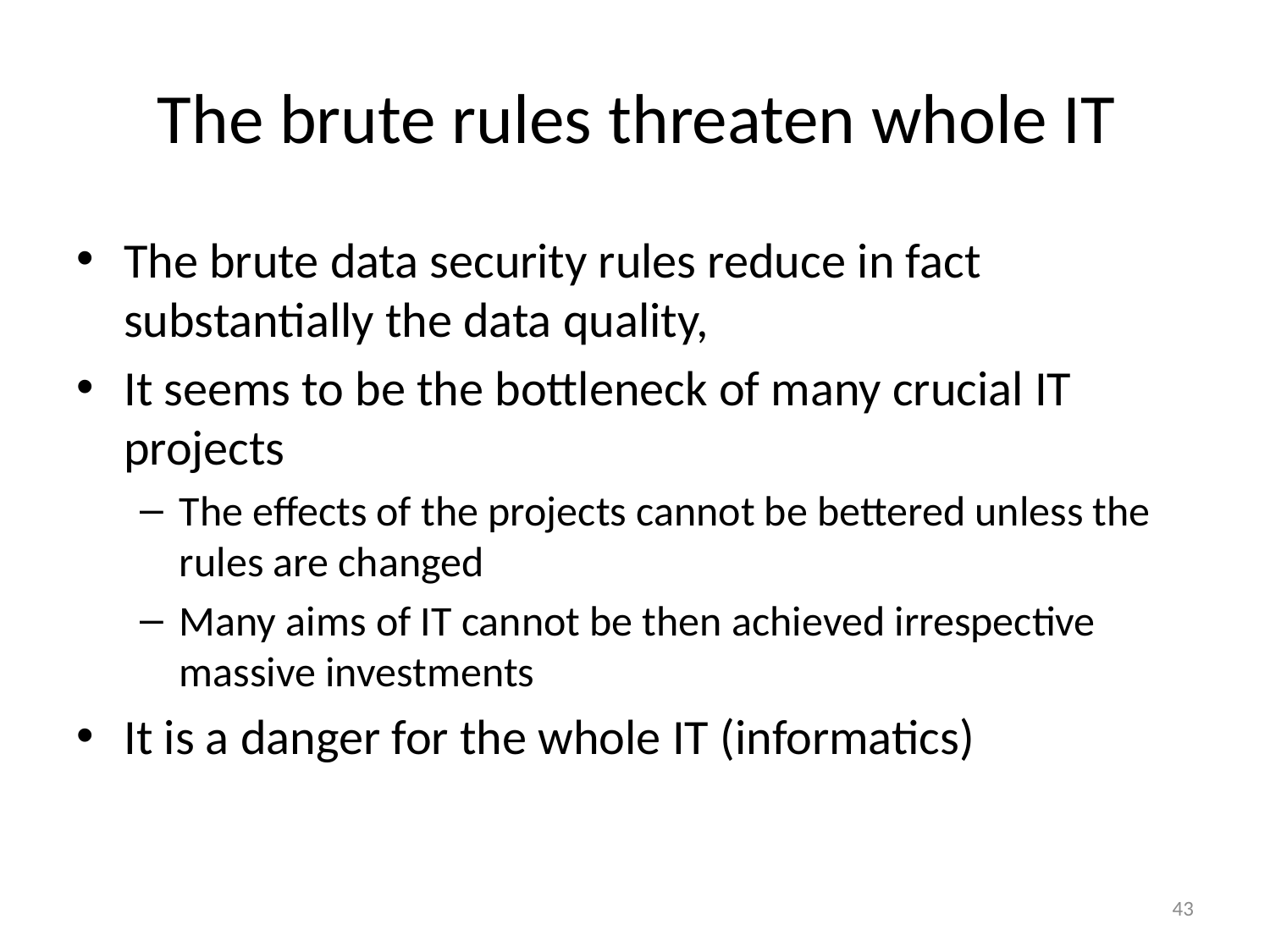

The brute data security rules reduce in fact  substantially the data quality,
It seems to be the bottleneck of many crucial IT projects
The effects of the projects cannot be bettered unless the rules are changed
Many aims of IT cannot be then achieved irrespective massive investments
It is a danger for the whole IT (informatics)
The brute rules threaten whole IT
43